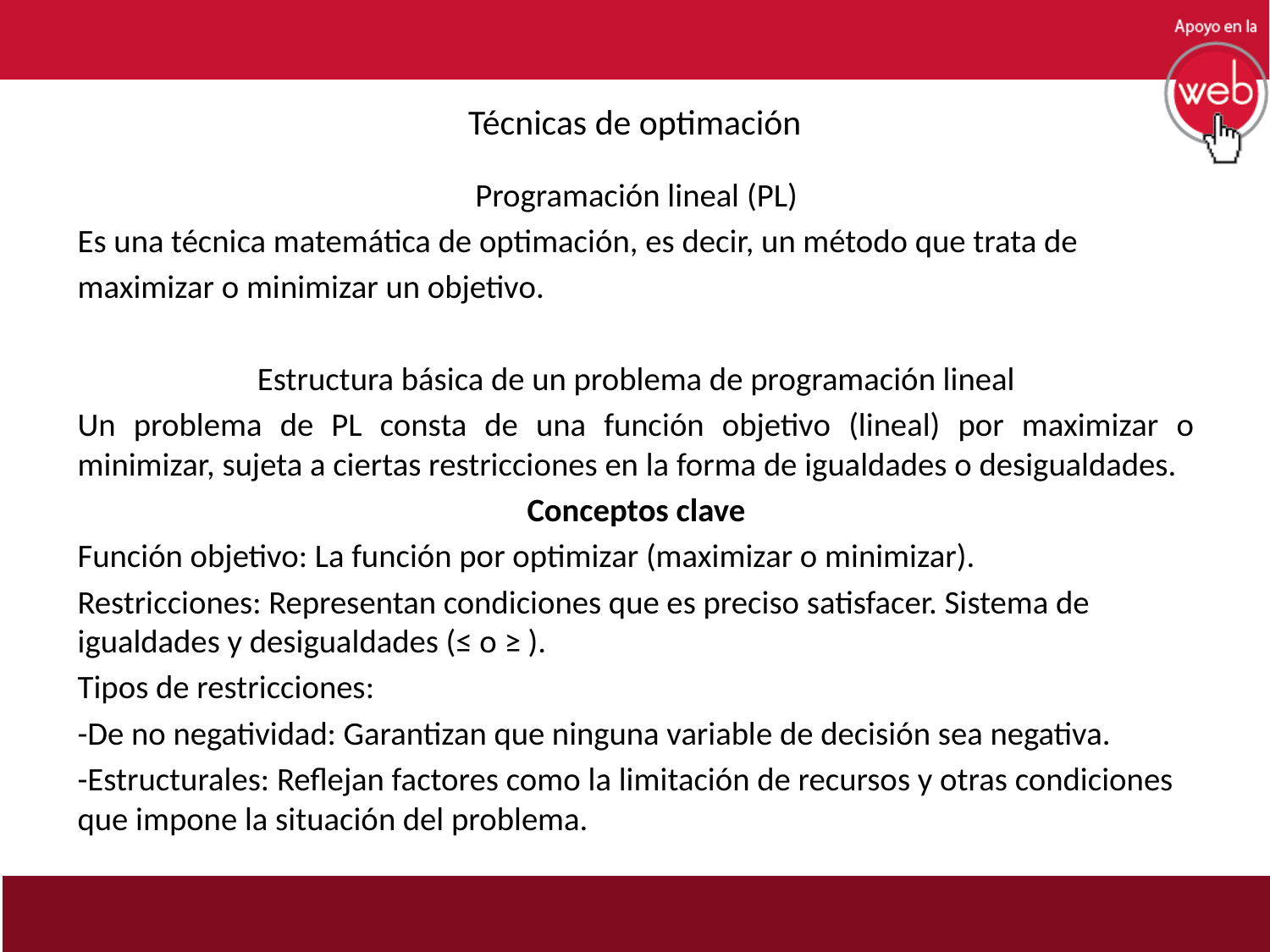

# Técnicas de optimación
Programación lineal (PL)
Es una técnica matemática de optimación, es decir, un método que trata de
maximizar o minimizar un objetivo.

Estructura básica de un problema de programación lineal
Un problema de PL consta de una función objetivo (lineal) por maximizar o minimizar, sujeta a ciertas restricciones en la forma de igualdades o desigualdades.
Conceptos clave
Función objetivo: La función por optimizar (maximizar o minimizar).
Restricciones: Representan condiciones que es preciso satisfacer. Sistema de igualdades y desigualdades (≤ o ≥ ).
Tipos de restricciones:
-De no negatividad: Garantizan que ninguna variable de decisión sea negativa.
-Estructurales: Reflejan factores como la limitación de recursos y otras condiciones que impone la situación del problema.